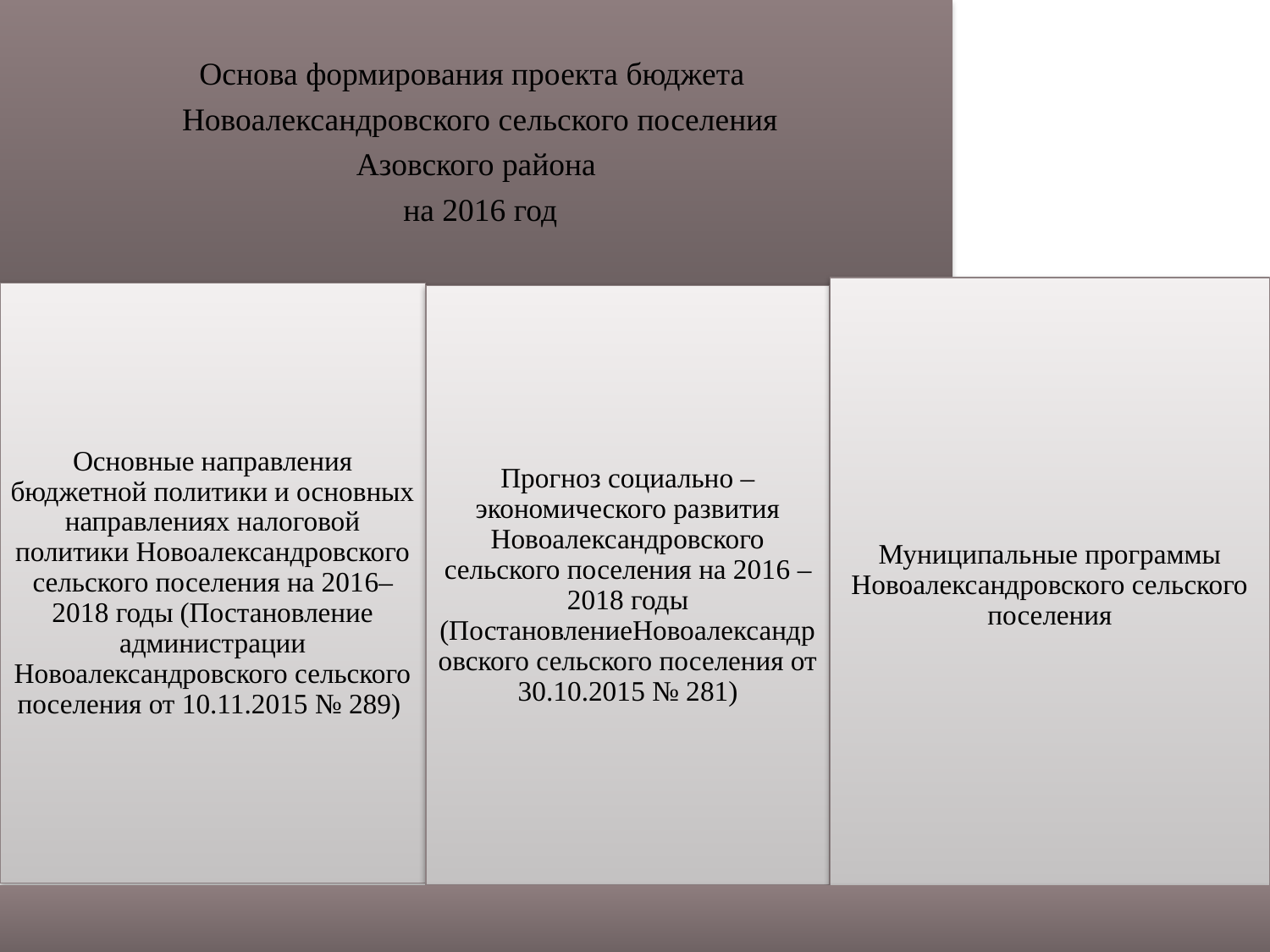

Основа формирования проекта бюджета
 Новоалександровского сельского поселения
Азовского района
 на 2016 год
Основные направления бюджетной политики и основных направлениях налоговой политики Новоалександровского сельского поселения на 2016– 2018 годы (Постановление администрации Новоалександровского сельского поселения от 10.11.2015 № 289)
Прогноз социально – экономического развития Новоалександровского сельского поселения на 2016 – 2018 годы (ПостановлениеНовоалександровского сельского поселения от 30.10.2015 № 281)
Муниципальные программы Новоалександровского сельского поселения